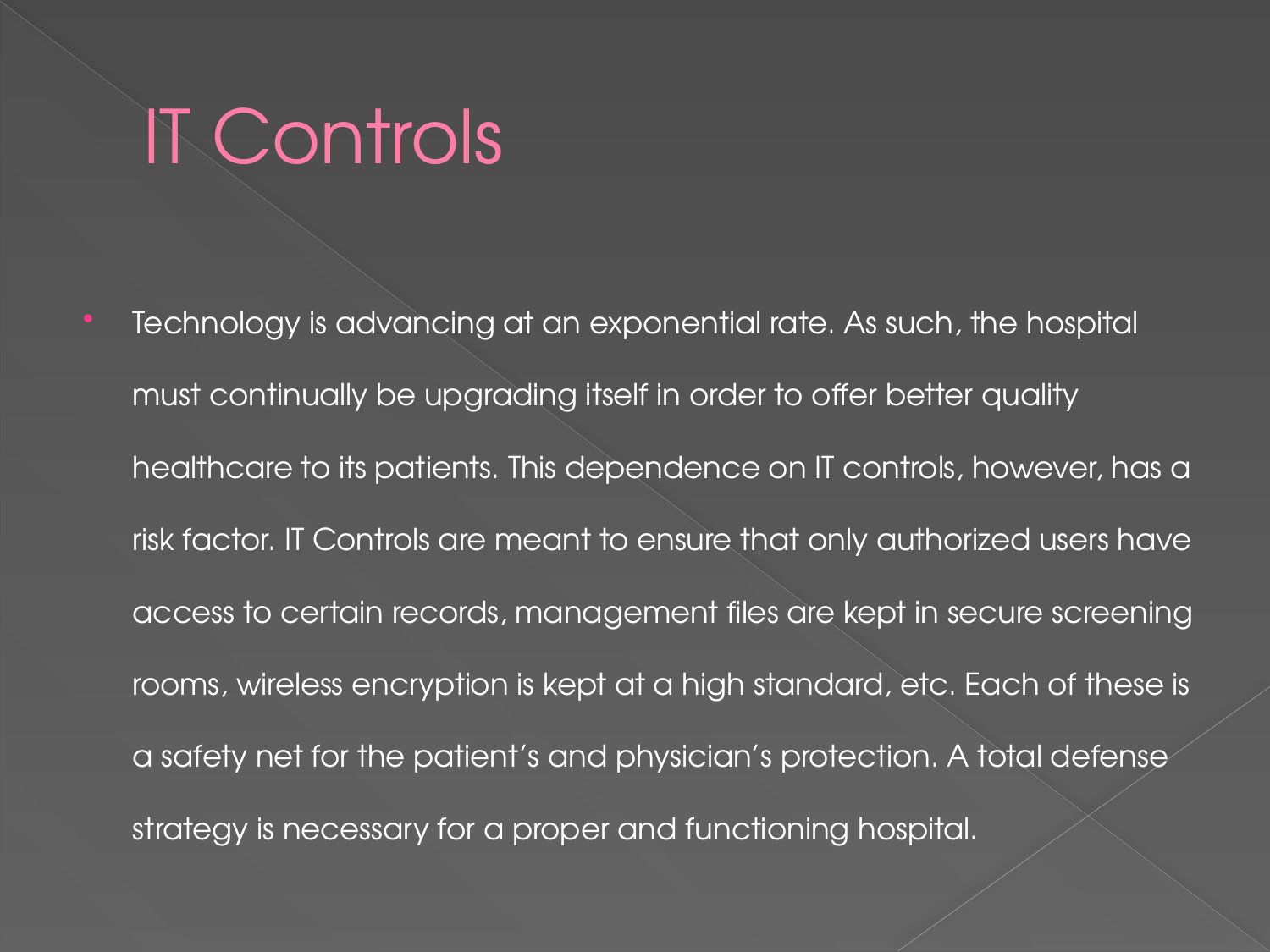

# IT Controls
Technology is advancing at an exponential rate. As such, the hospital must continually be upgrading itself in order to offer better quality healthcare to its patients. This dependence on IT controls, however, has a risk factor. IT Controls are meant to ensure that only authorized users have access to certain records, management files are kept in secure screening rooms, wireless encryption is kept at a high standard, etc. Each of these is a safety net for the patient’s and physician’s protection. A total defense strategy is necessary for a proper and functioning hospital.